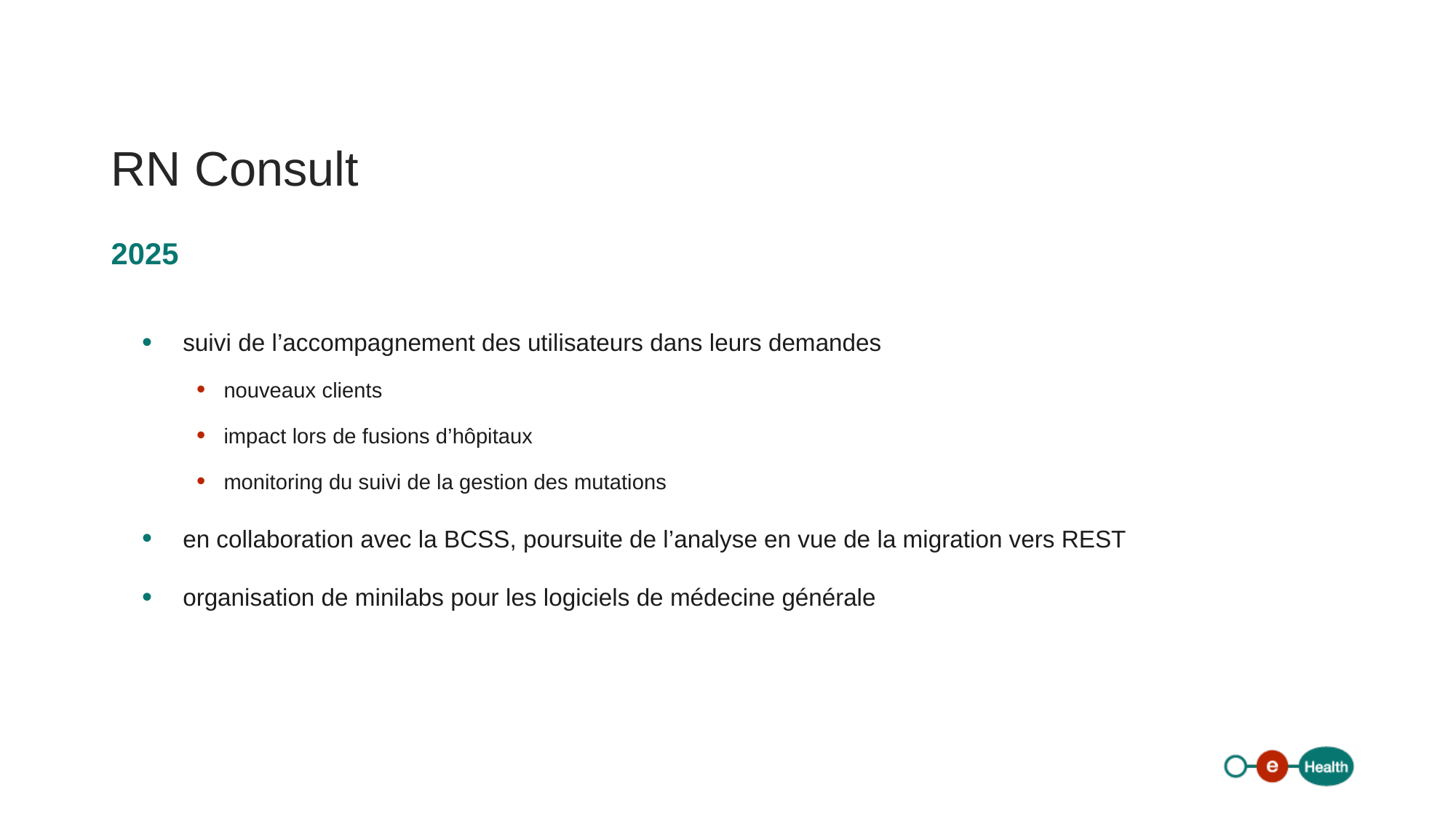

# RN Consult
2025
suivi de l’accompagnement des utilisateurs dans leurs demandes
nouveaux clients
impact lors de fusions d’hôpitaux
monitoring du suivi de la gestion des mutations
en collaboration avec la BCSS, poursuite de l’analyse en vue de la migration vers REST
organisation de minilabs pour les logiciels de médecine générale